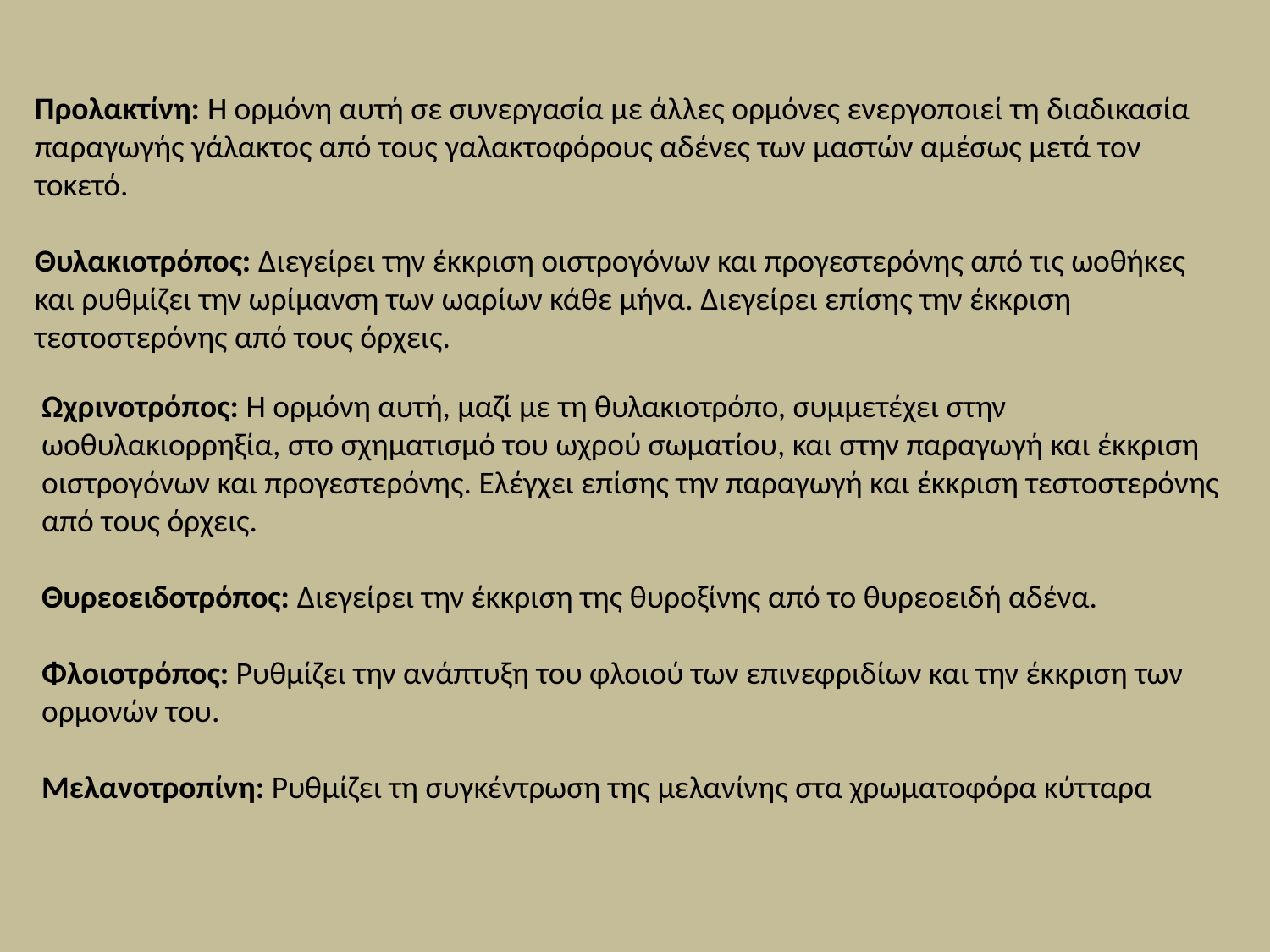

Προλακτίνη: Η ορμόνη αυτή σε συνεργασία με άλλες ορμόνες ενεργοποιεί τη διαδικασία παραγωγής γάλακτος από τους γαλακτοφόρους αδένες των μαστών αμέσως μετά τον τοκετό.

Θυλακιοτρόπος: Διεγείρει την έκκριση οιστρογόνων και προγεστερόνης από τις ωοθήκες και ρυθμίζει την ωρίμανση των ωαρίων κάθε μήνα. Διεγείρει επίσης την έκκριση τεστοστερόνης από τους όρχεις.
Ωχρινοτρόπος: Η ορμόνη αυτή, μαζί με τη θυλακιοτρόπο, συμμετέχει στην ωοθυλακιορρηξία, στο σχηματισμό του ωχρού σωματίου, και στην παραγωγή και έκκριση οιστρογόνων και προγεστερόνης. Ελέγχει επίσης την παραγωγή και έκκριση τεστοστερόνης από τους όρχεις.

Θυρεοειδοτρόπος: Διεγείρει την έκκριση της θυροξίνης από το θυρεοειδή αδένα.

Φλοιοτρόπος: Ρυθμίζει την ανάπτυξη του φλοιού των επινεφριδίων και την έκκριση των ορμονών του.

Μελανοτροπίνη: Ρυθμίζει τη συγκέντρωση της μελανίνης στα χρωματοφόρα κύτταρα